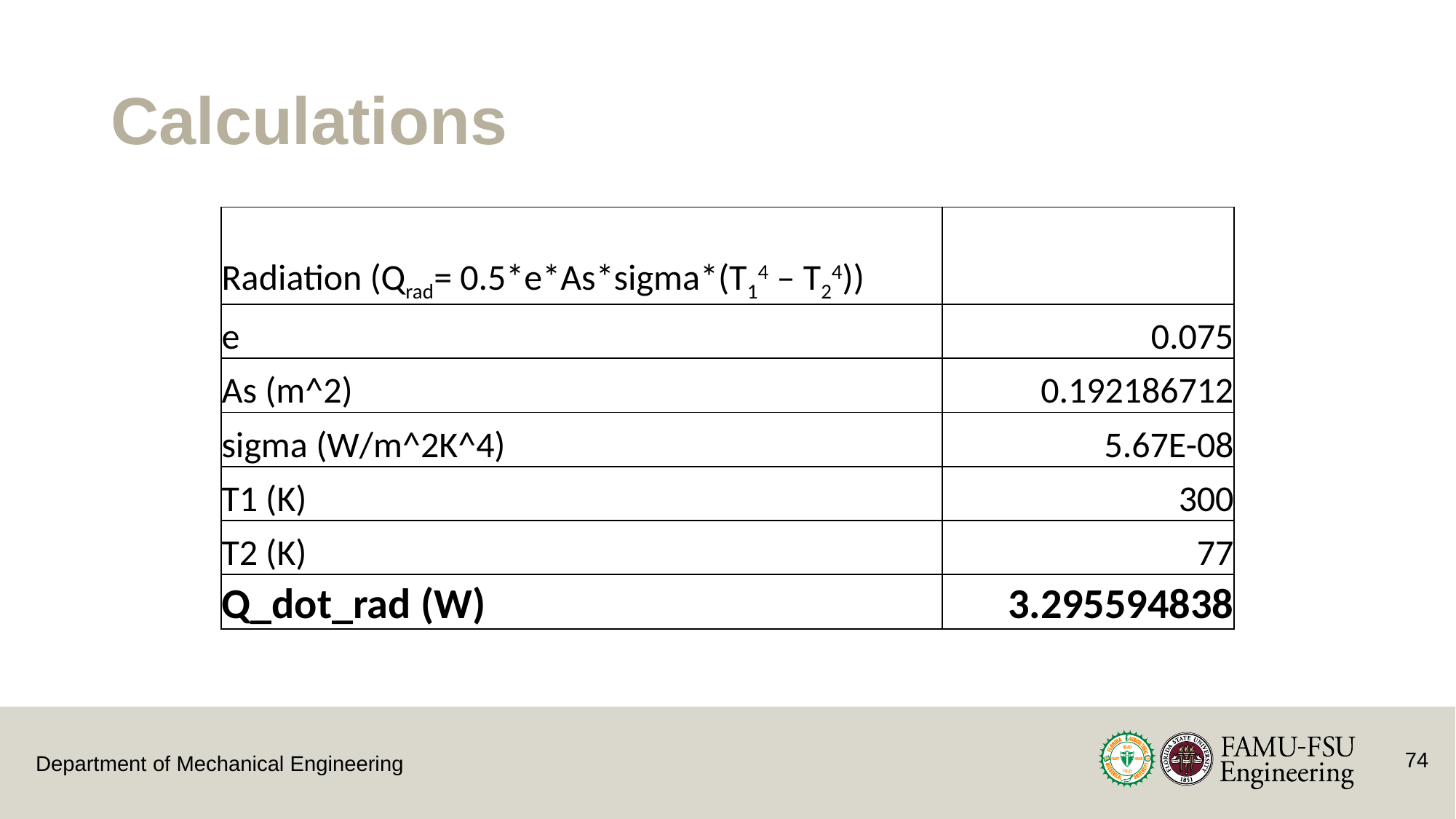

# Calculations
| Radiation (Qrad= 0.5\*e\*As\*sigma\*(T14 – T24)) |  |
| --- | --- |
| e | 0.075 |
| As (m^2) | 0.192186712 |
| sigma (W/m^2K^4) | 5.67E-08 |
| T1 (K) | 300 |
| T2 (K) | 77 |
| Q\_dot\_rad (W) | 3.295594838 |
74